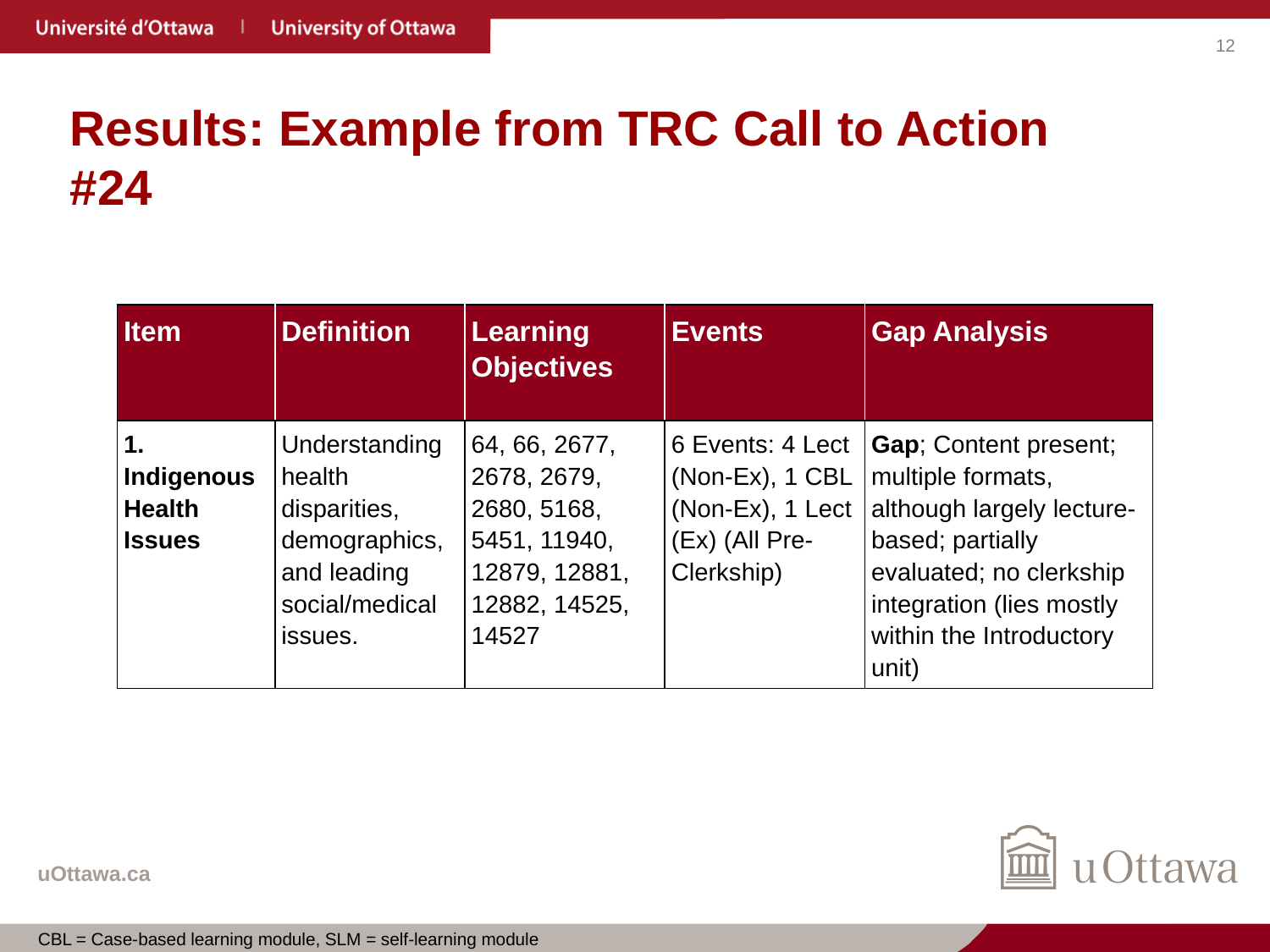

# Results: Example from TRC Call to Action #24
| Item | Definition | Learning Objectives | Events | Gap Analysis |
| --- | --- | --- | --- | --- |
| 1. Indigenous Health Issues | Understanding health disparities, demographics, and leading social/medical issues. | 64, 66, 2677, 2678, 2679, 2680, 5168, 5451, 11940, 12879, 12881, 12882, 14525, 14527 | 6 Events: 4 Lect (Non-Ex), 1 CBL (Non-Ex), 1 Lect (Ex) (All Pre-Clerkship) | Gap; Content present; multiple formats, although largely lecture-based; partially evaluated; no clerkship integration (lies mostly within the Introductory unit) |
CBL = Case-based learning module, SLM = self-learning module